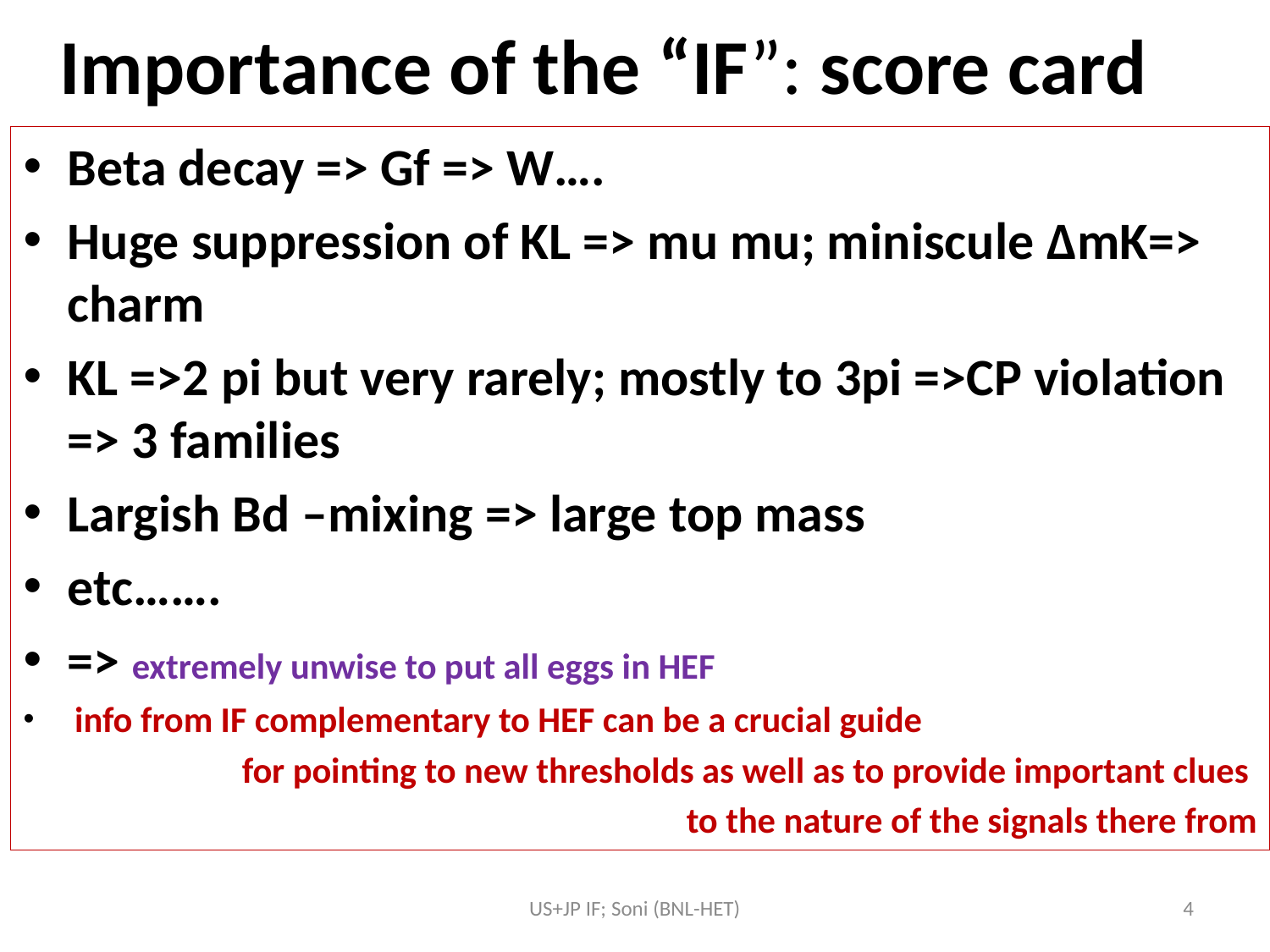

# Importance of the “IF”: score card
Beta decay => Gf => W….
Huge suppression of KL => mu mu; miniscule ΔmK=> charm
KL =>2 pi but very rarely; mostly to 3pi =>CP violation => 3 families
Largish Bd –mixing => large top mass
etc…….
=> extremely unwise to put all eggs in HEF
 info from IF complementary to HEF can be a crucial guide
    for pointing to new thresholds as well as to provide important clues
to the nature of the signals there from

US+JP IF; Soni (BNL-HET)
4